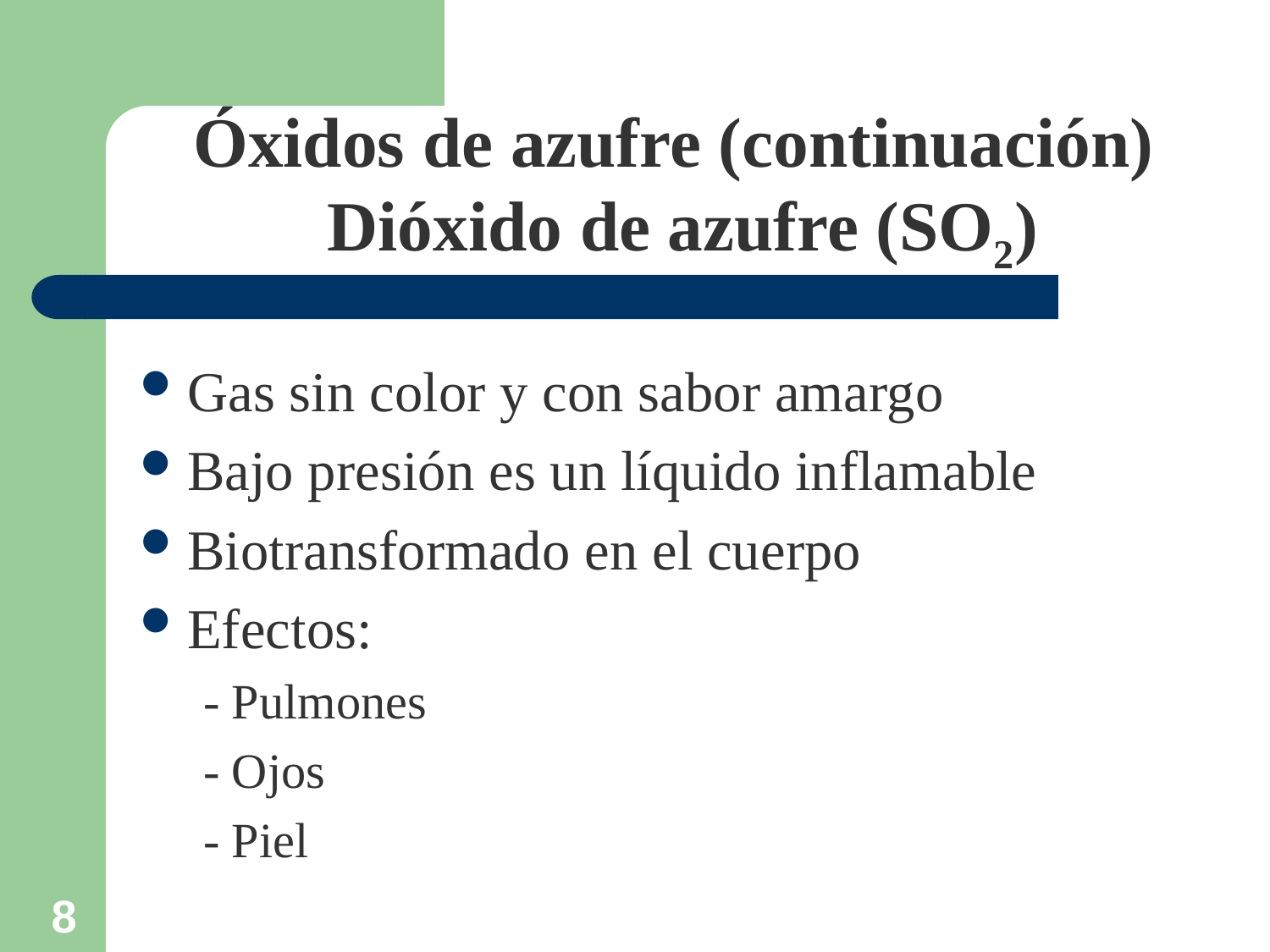

# Óxidos de azufre (continuación) Dióxido de azufre (SO2)
Gas sin color y con sabor amargo
Bajo presión es un líquido inflamable
Biotransformado en el cuerpo
Efectos:
- Pulmones
- Ojos
- Piel
8